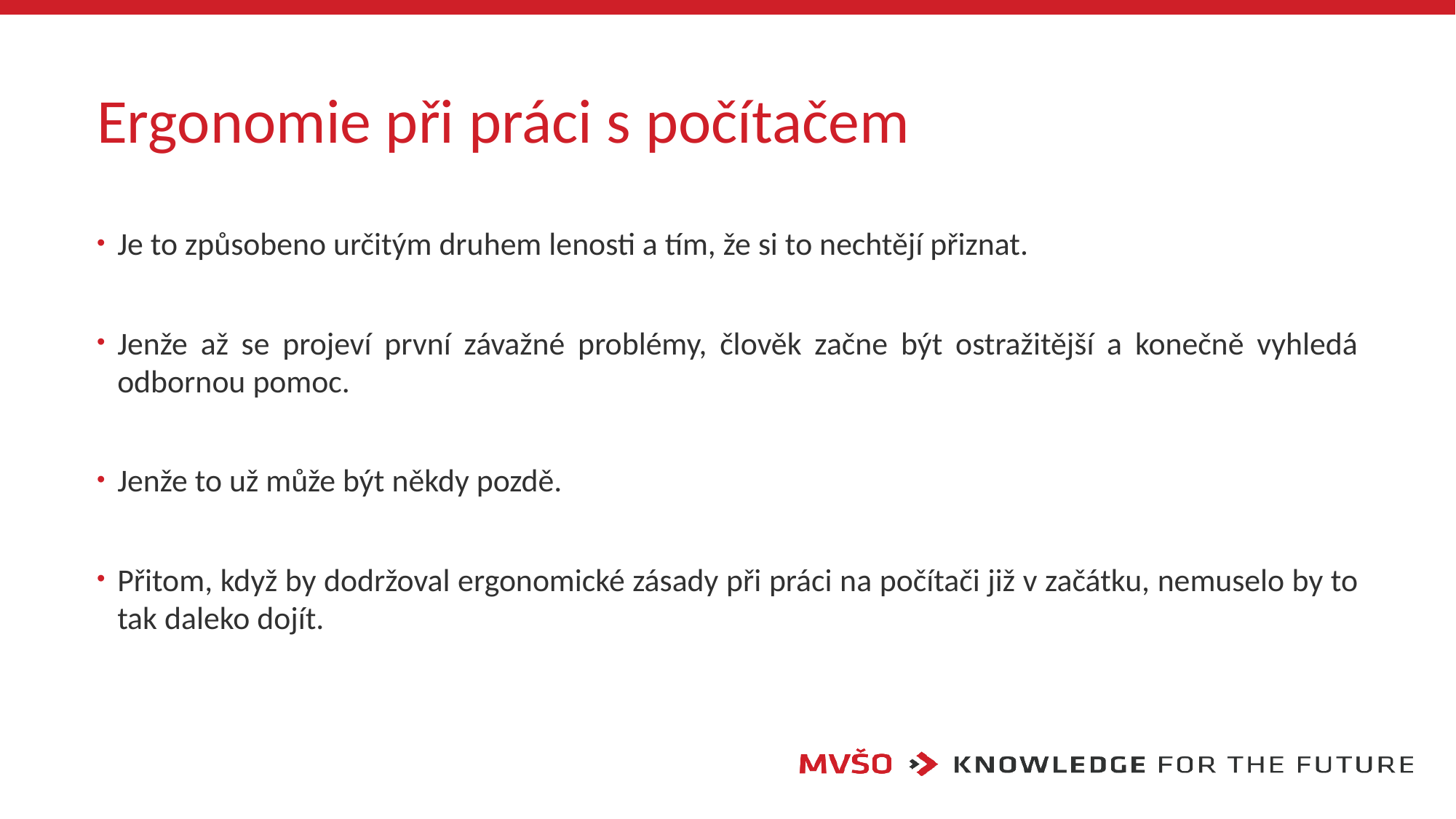

# Ergonomie při práci s počítačem
Je to způsobeno určitým druhem lenosti a tím, že si to nechtějí přiznat.

Jenže až se projeví první závažné problémy, člověk začne být ostražitější a konečně vyhledá odbornou pomoc.

Jenže to už může být někdy pozdě.

Přitom, když by dodržoval ergonomické zásady při práci na počítači již v začátku, nemuselo by to tak daleko dojít.